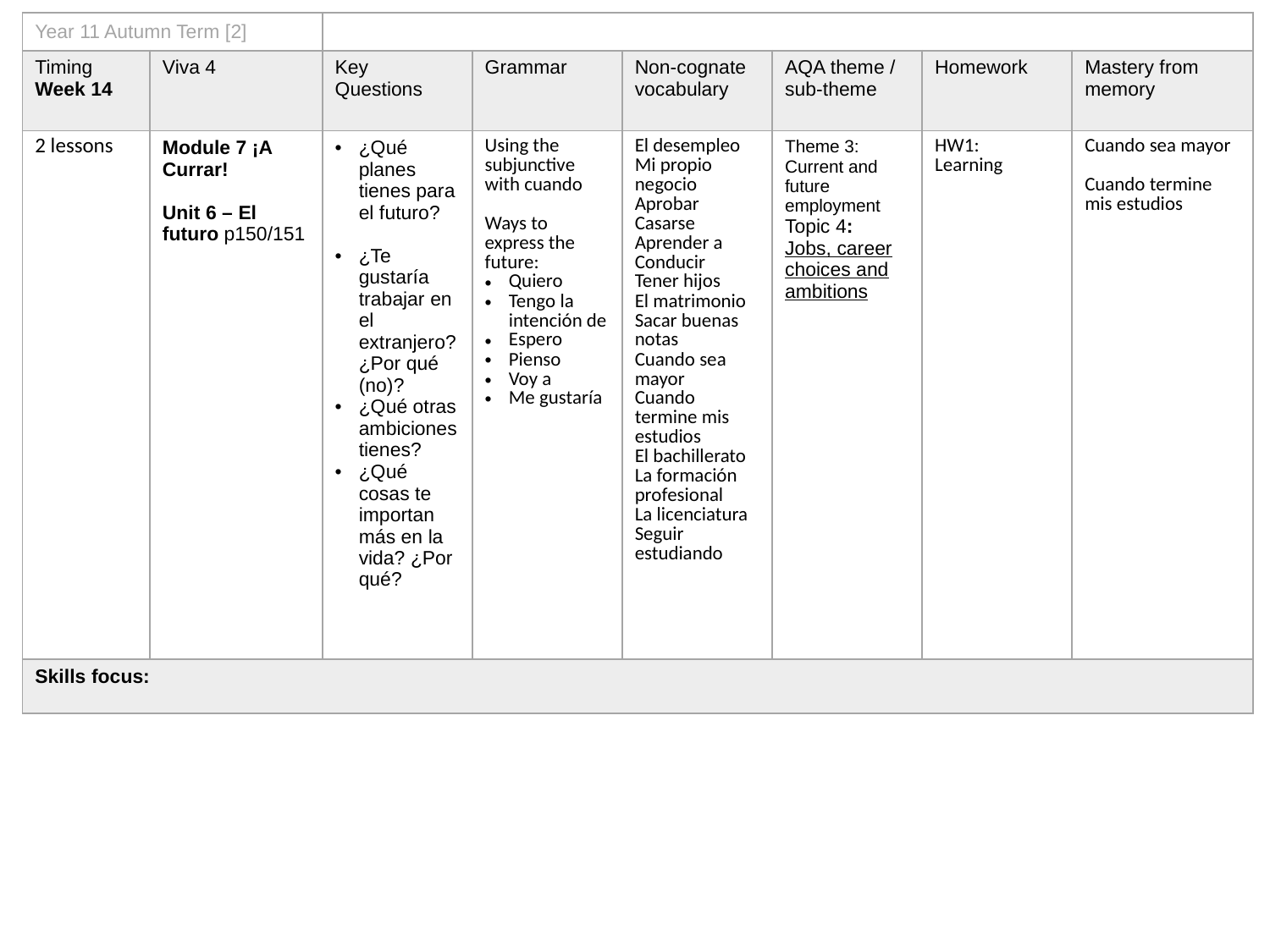

| Year 11 Autumn Term [2] |  |  |  |  |  |  |  |
| --- | --- | --- | --- | --- | --- | --- | --- |
| Timing Week 14 | Viva 4 | Key Questions | Grammar | Non-cognate vocabulary | AQA theme / sub-theme | Homework | Mastery from memory |
| 2 lessons | Module 7 ¡A Currar! Unit 6 – El futuro p150/151 | ¿Qué planes tienes para el futuro? ¿Te gustaría trabajar en el extranjero? ¿Por qué (no)? ¿Qué otras ambiciones tienes? ¿Qué cosas te importan más en la vida? ¿Por qué? | Using the subjunctive with cuando Ways to express the future: Quiero Tengo la intención de Espero Pienso Voy a Me gustaría | El desempleo Mi propio negocio Aprobar Casarse Aprender a Conducir Tener hijos El matrimonio Sacar buenas notas Cuando sea mayor Cuando termine mis estudios El bachillerato La formación profesional La licenciatura Seguir estudiando | Theme 3: Current and future employment Topic 4: Jobs, career choices and ambitions | HW1: Learning | Cuando sea mayor Cuando termine mis estudios |
| Skills focus: |  |  |  |  |  |  |  |